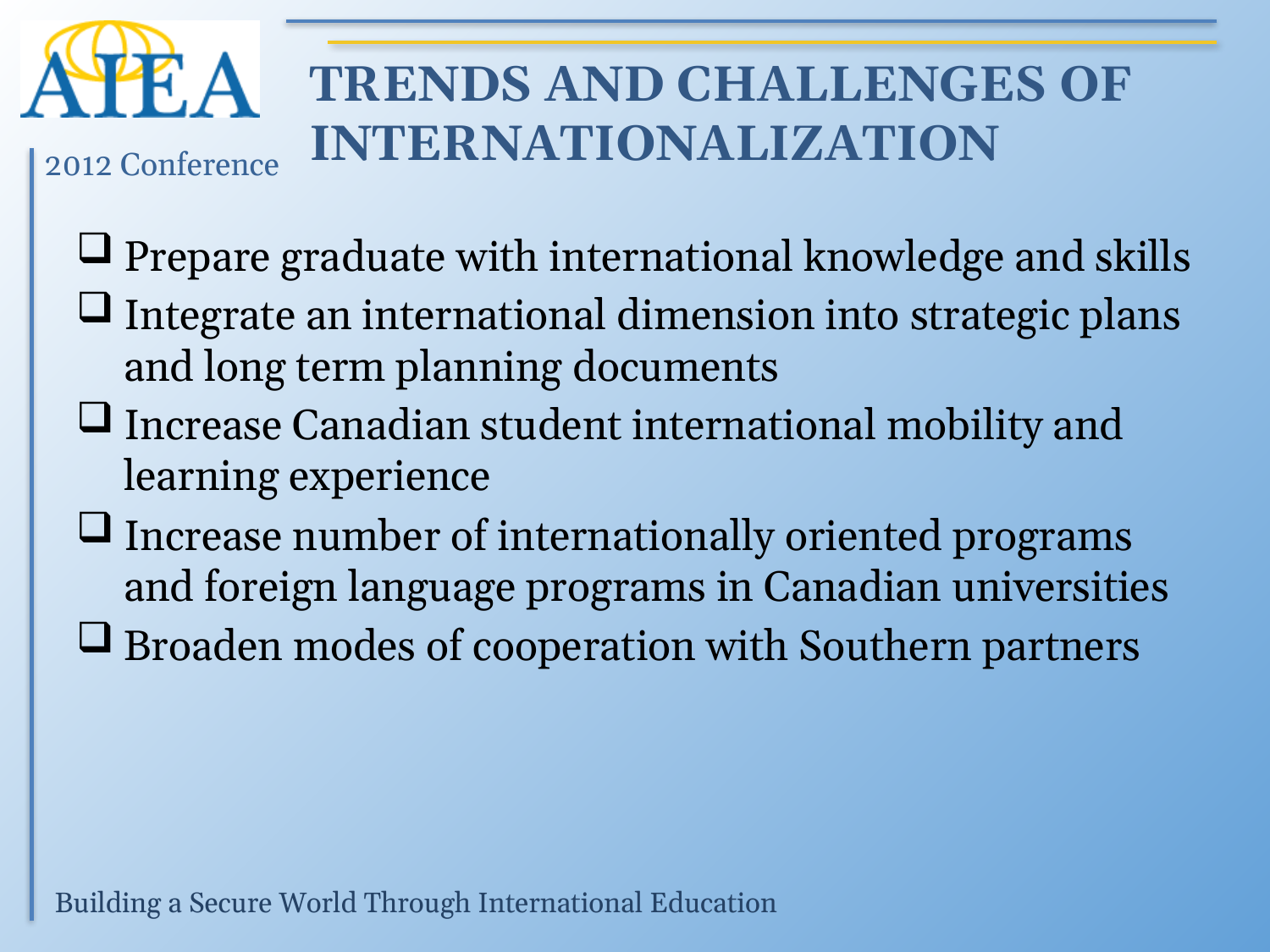

# TRENDS AND CHALLENGES OF INTERNATIONALIZATION
Prepare graduate with international knowledge and skills
Integrate an international dimension into strategic plans and long term planning documents
Increase Canadian student international mobility and learning experience
Increase number of internationally oriented programs and foreign language programs in Canadian universities
Broaden modes of cooperation with Southern partners